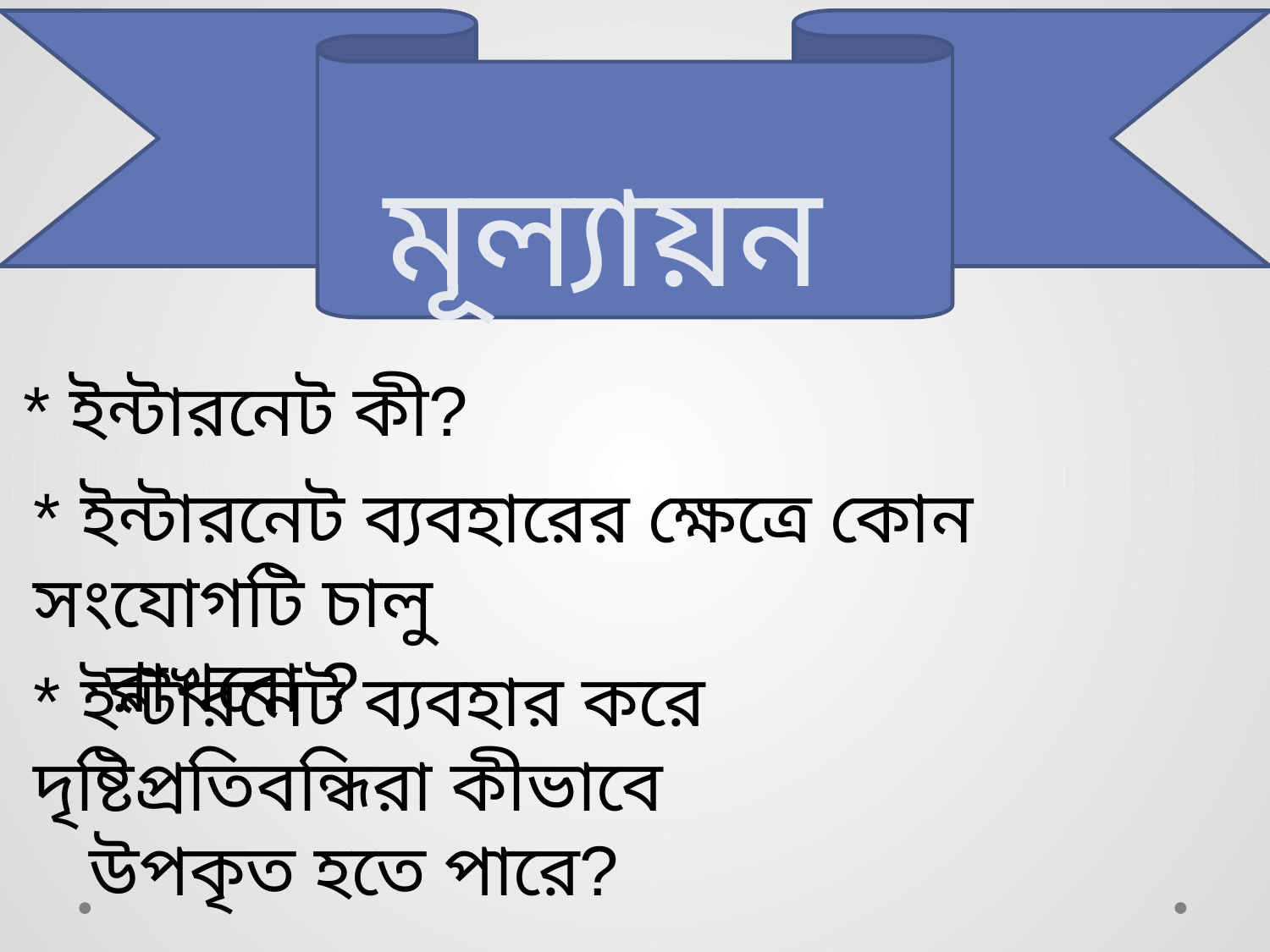

মূল্যায়ন
* ইন্টারনেট কী?
* ইন্টারনেট ব্যবহারের ক্ষেত্রে কোন সংযোগটি চালু
    রাখবো ?
* ইন্টারনেট ব্যবহার করে দৃষ্টিপ্রতিবন্ধিরা কীভাবে
   উপকৃত হতে পারে?